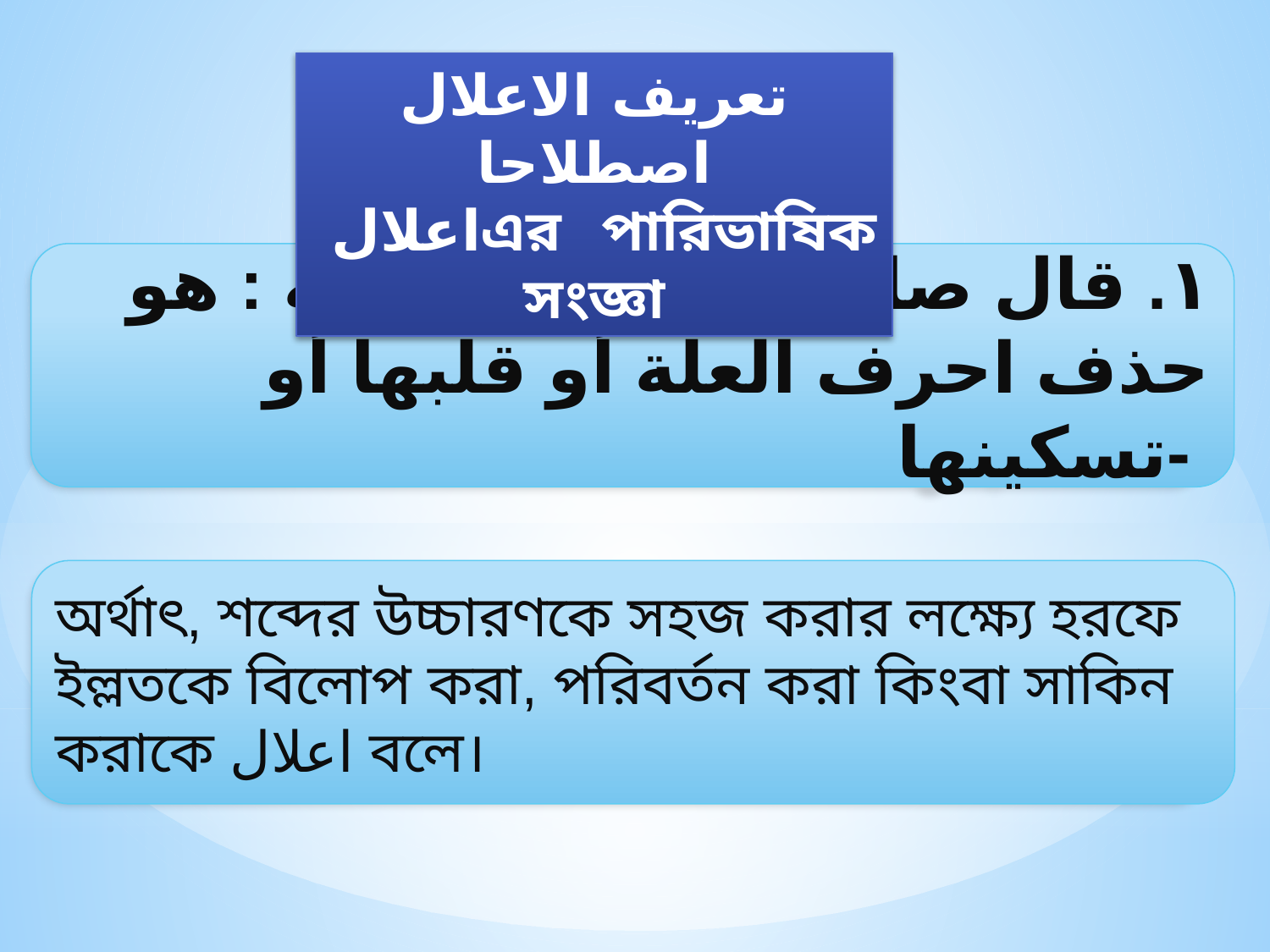

تعريف الاعلال اصطلاحا
 اعلالএর  পারিভাষিক সংজ্ঞা
١. قال صاحب مبادئ العربية : هو حذف احرف العلة أو قلبها أو تسكينها-
অর্থাৎ, শব্দের উচ্চারণকে সহজ করার লক্ষ্যে হরফে ইল্লতকে বিলোপ করা, পরিবর্তন করা কিংবা সাকিন করাকে اعلال বলে।